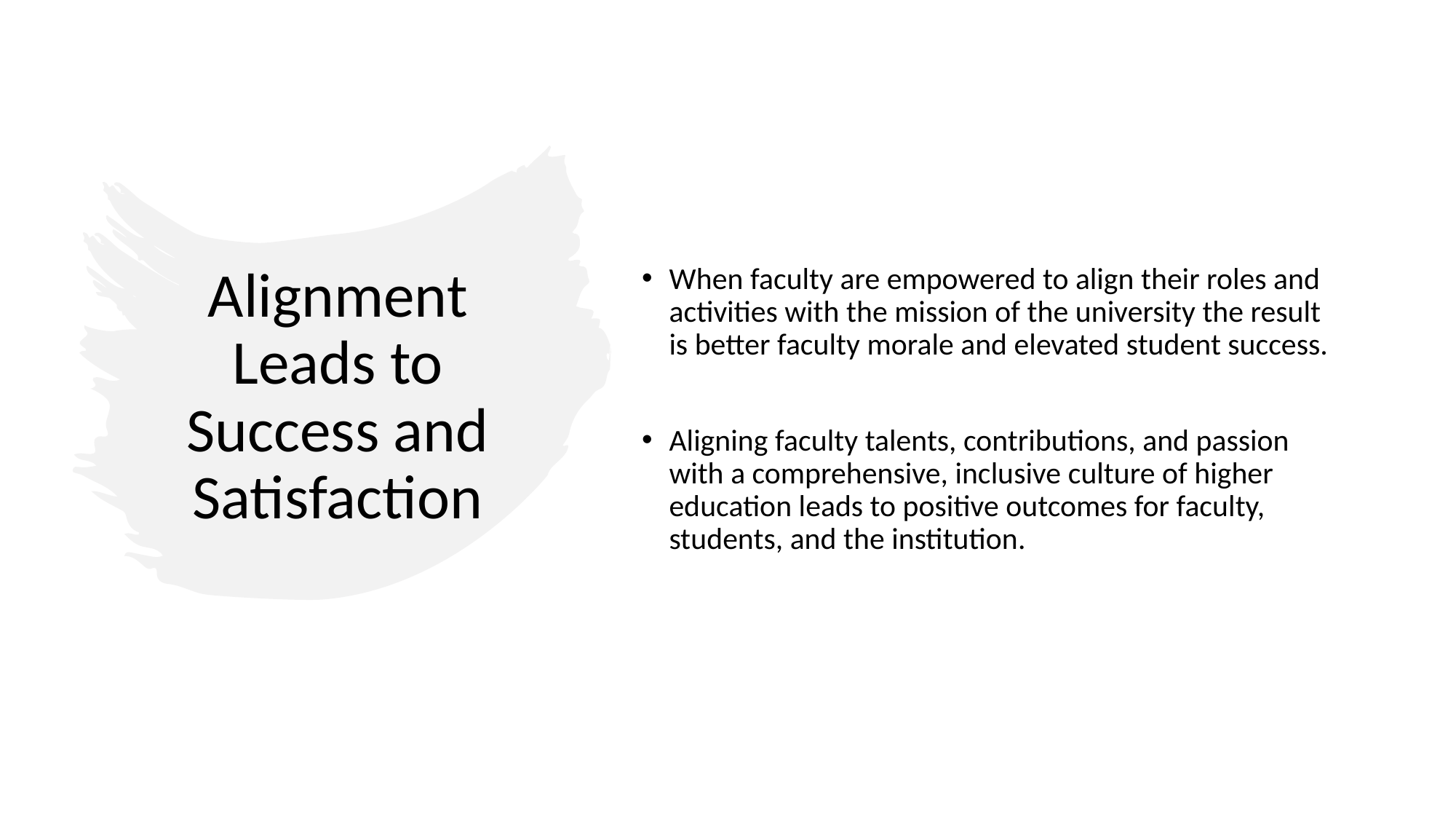

When faculty are empowered to align their roles and activities with the mission of the university the result is better faculty morale and elevated student success.

Aligning faculty talents, contributions, and passion with a comprehensive, inclusive culture of higher education leads to positive outcomes for faculty, students, and the institution.

# Alignment Leads to Success and Satisfaction